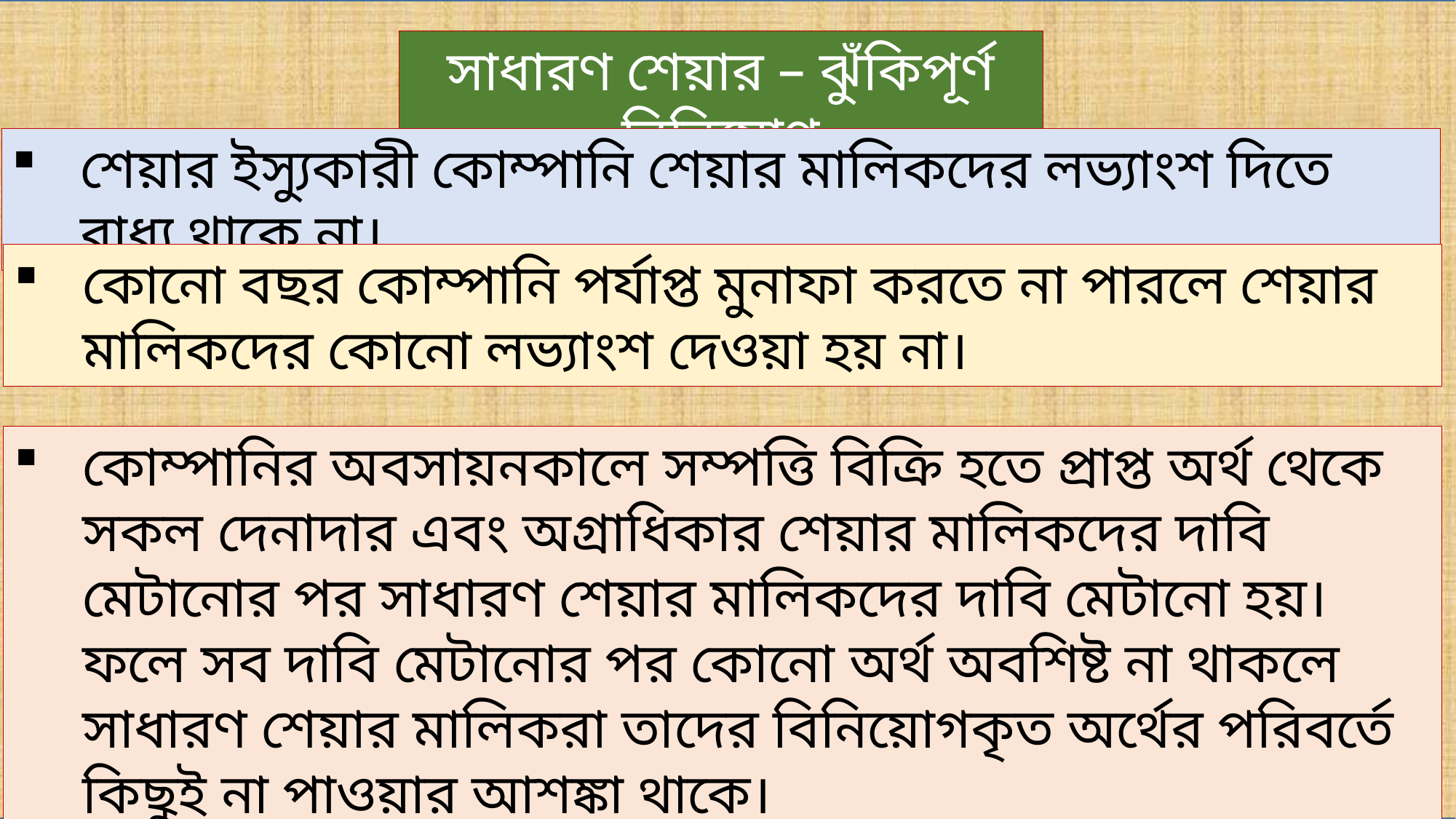

সাধারণ শেয়ার – ঝুঁকিপূর্ণ বিনিয়োগ
শেয়ার ইস্যুকারী কোম্পানি শেয়ার মালিকদের লভ্যাংশ দিতে বাধ্য থাকে না।
কোনো বছর কোম্পানি পর্যাপ্ত মুনাফা করতে না পারলে শেয়ার মালিকদের কোনো লভ্যাংশ দেওয়া হয় না।
কোম্পানির অবসায়নকালে সম্পত্তি বিক্রি হতে প্রাপ্ত অর্থ থেকে সকল দেনাদার এবং অগ্রাধিকার শেয়ার মালিকদের দাবি মেটানোর পর সাধারণ শেয়ার মালিকদের দাবি মেটানো হয়। ফলে সব দাবি মেটানোর পর কোনো অর্থ অবশিষ্ট না থাকলে সাধারণ শেয়ার মালিকরা তাদের বিনিয়োগকৃত অর্থের পরিবর্তে কিছুই না পাওয়ার আশঙ্কা থাকে।